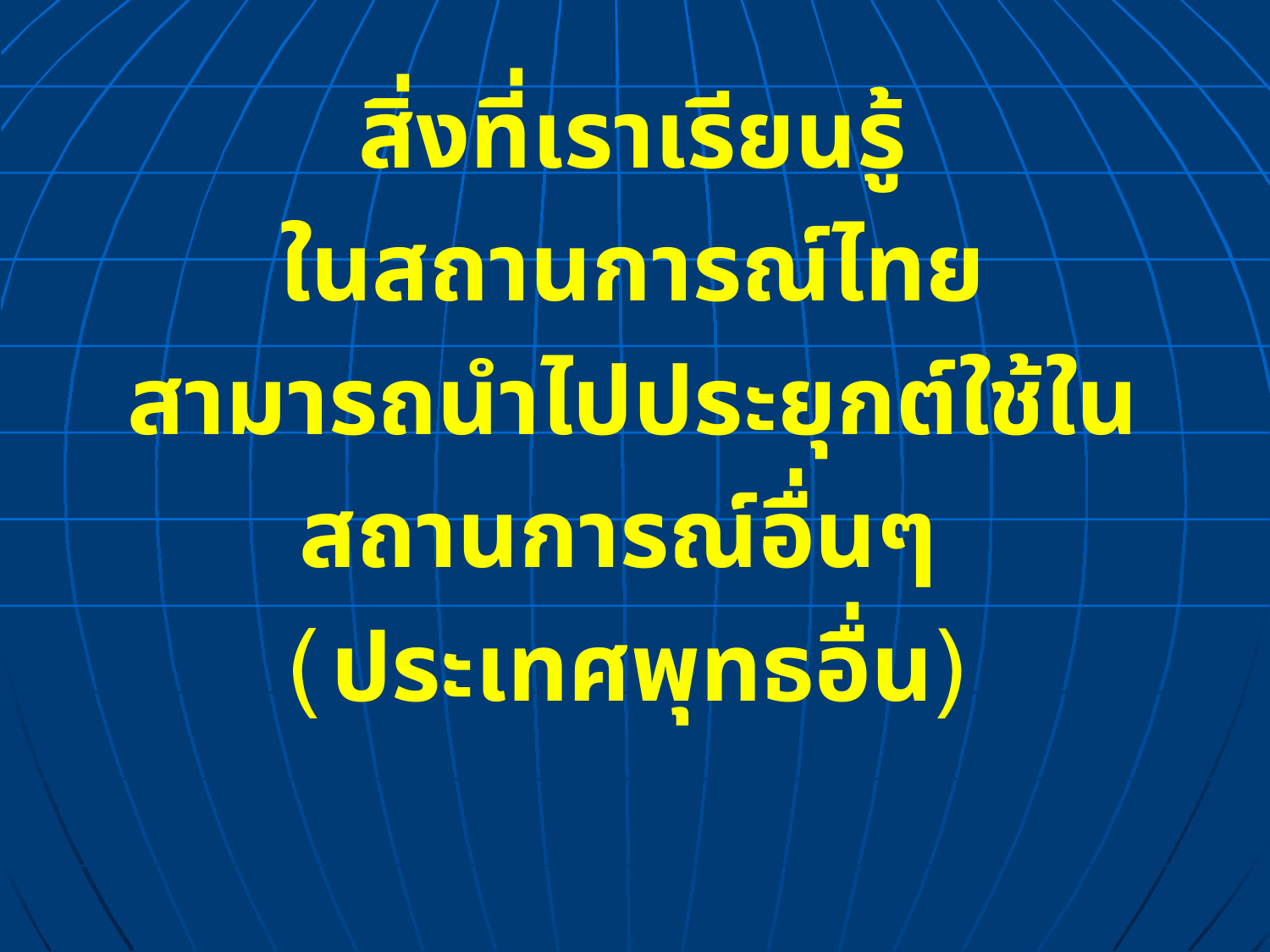

สิ่งที่เราเรียนรู้
ในสถานการณ์ไทย
สามารถนำไปประยุกต์ใช้ใน
สถานการณ์อื่นๆ
(ประเทศพุทธอื่น)